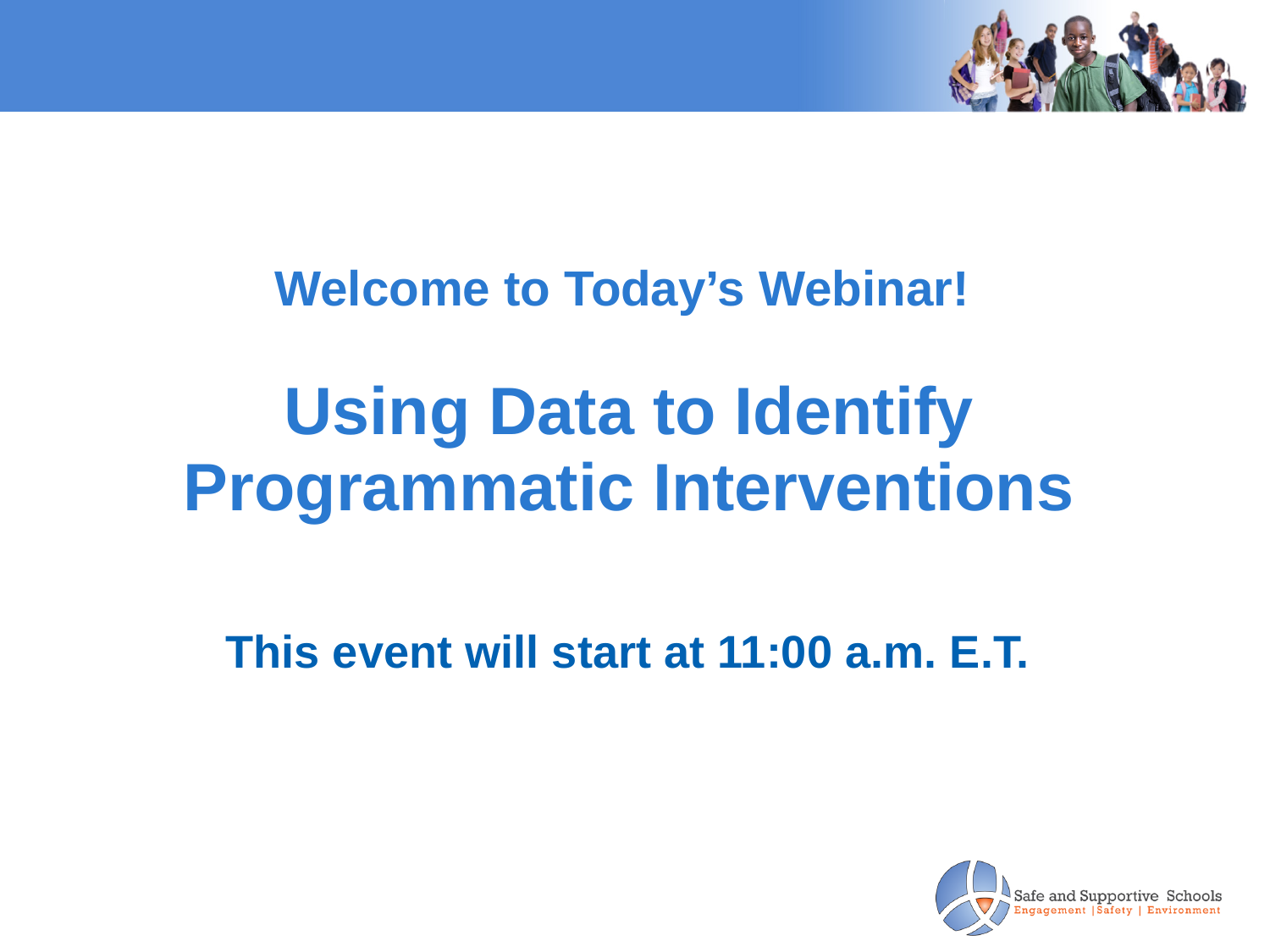

# Welcome to Today’s Webinar! Using Data to Identify Programmatic Interventions

This event will start at 11:00 a.m. E.T.